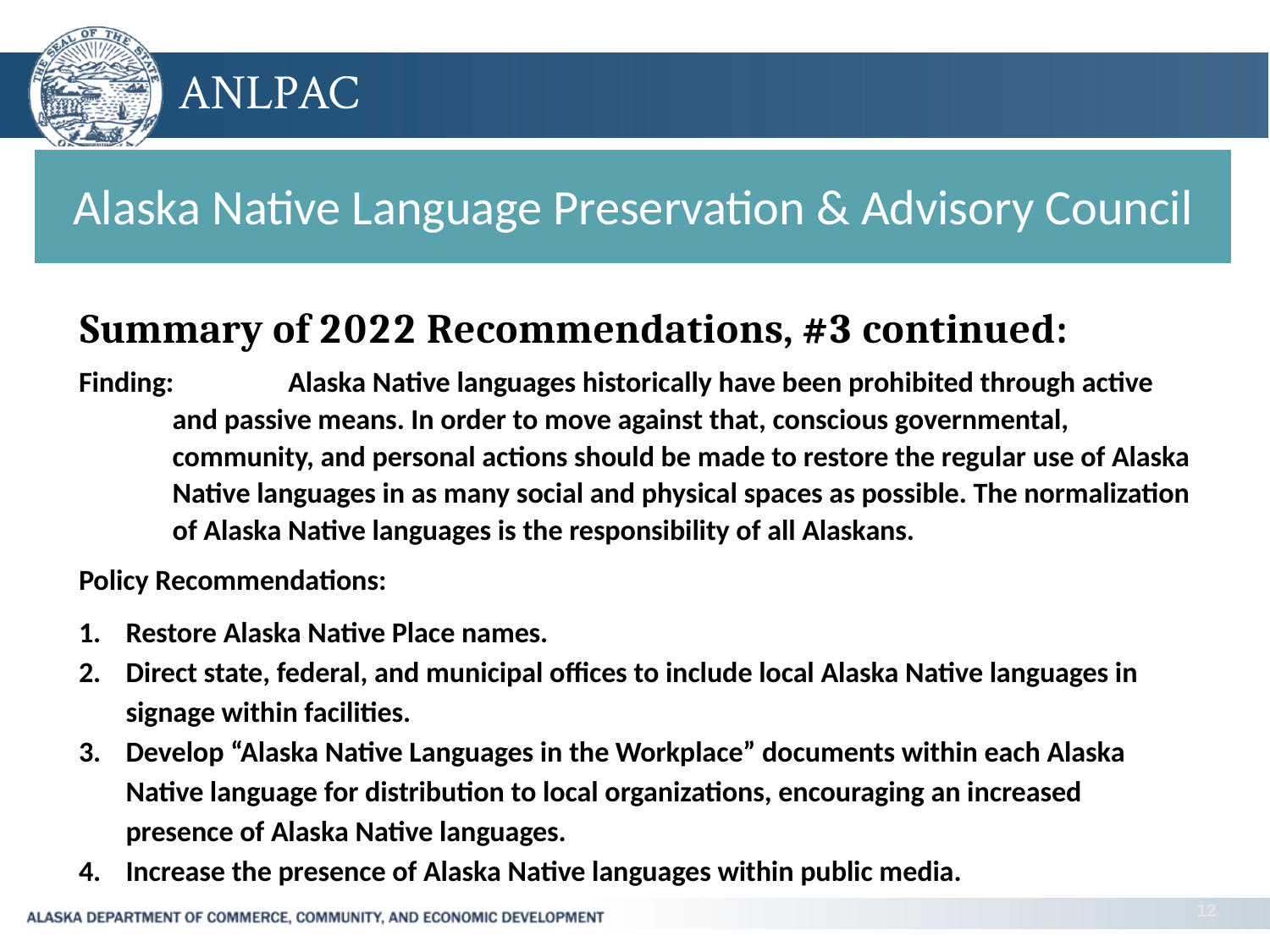

# ANLPAC

Alaska Native Language Preservation & Advisory Council
Summary of 2022 Recommendations, #3 continued:
Finding: 	Alaska Native languages historically have been prohibited through active and passive means. In order to move against that, conscious governmental, community, and personal actions should be made to restore the regular use of Alaska Native languages in as many social and physical spaces as possible. The normalization of Alaska Native languages is the responsibility of all Alaskans.
Policy Recommendations:
Restore Alaska Native Place names.
Direct state, federal, and municipal offices to include local Alaska Native languages in signage within facilities.
Develop “Alaska Native Languages in the Workplace” documents within each Alaska Native language for distribution to local organizations, encouraging an increased presence of Alaska Native languages.
Increase the presence of Alaska Native languages within public media.

12